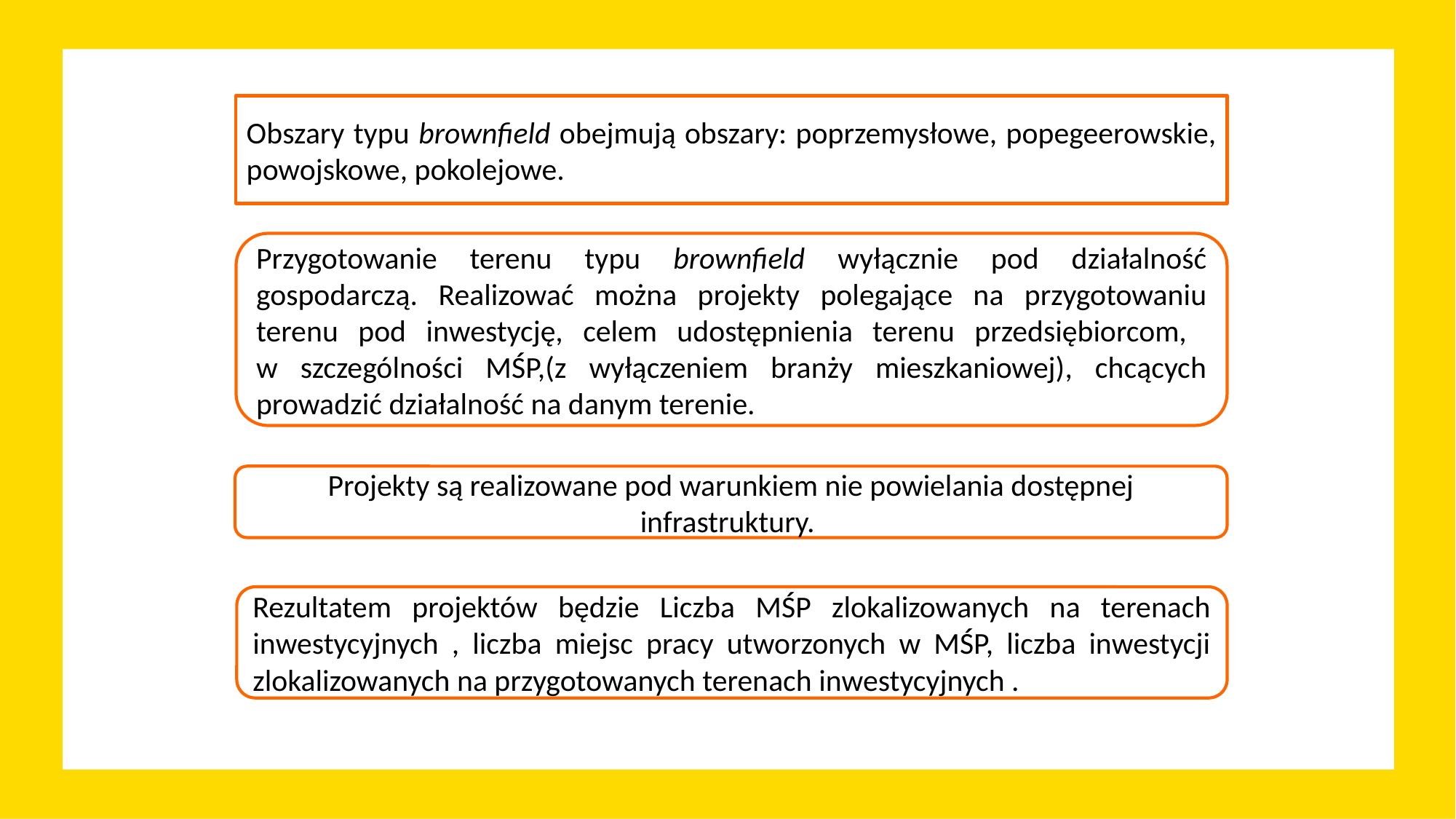

# Obszary typu brownfield obejmują obszary: poprzemysłowe, popegeerowskie, powojskowe, pokolejowe.

Przygotowanie terenu typu brownfield wyłącznie pod działalność gospodarczą. Realizować można projekty polegające na przygotowaniu terenu pod inwestycję, celem udostępnienia terenu przedsiębiorcom,
w szczególności MŚP,(z wyłączeniem branży mieszkaniowej), chcących prowadzić działalność na danym terenie.
Projekty są realizowane pod warunkiem nie powielania dostępnej infrastruktury.
Rezultatem projektów będzie Liczba MŚP zlokalizowanych na terenach inwestycyjnych , liczba miejsc pracy utworzonych w MŚP, liczba inwestycji zlokalizowanych na przygotowanych terenach inwestycyjnych .